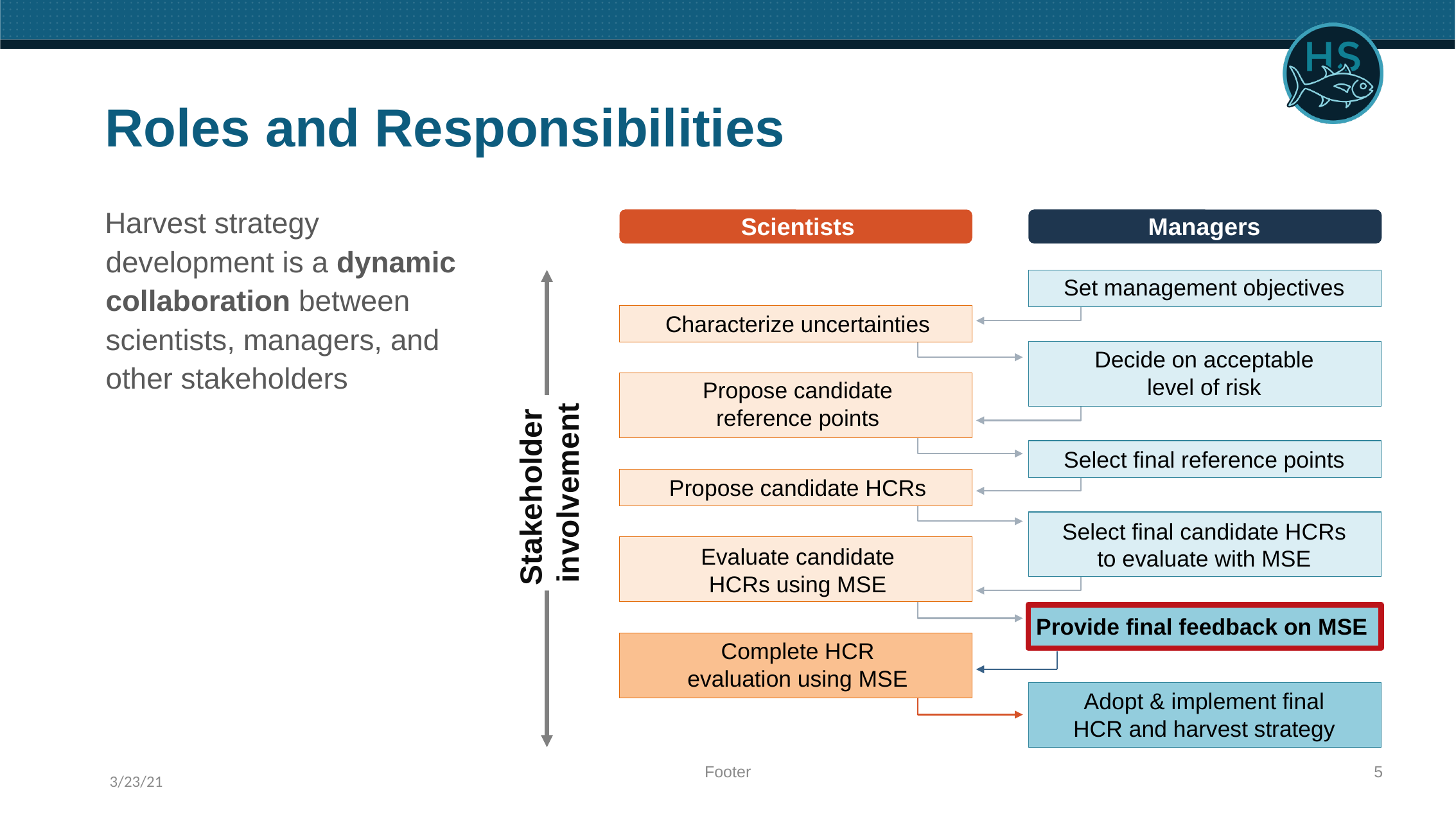

# Roles and Responsibilities
Harvest strategy development is a dynamic collaboration between scientists, managers, and
other stakeholders
Scientists
Managers
Set management objectives
Decide on acceptable level of risk
Select final reference points
Select final candidate HCRs to evaluate with MSE
Provide final feedback on MSE
Adopt & implement final HCR and harvest strategy

Stakeholder
involvement

Characterize uncertainties

Propose candidate reference points

Propose candidate HCRs

Evaluate candidate HCRs using MSE

Complete HCR evaluation using MSE

3/23/21
Footer
5